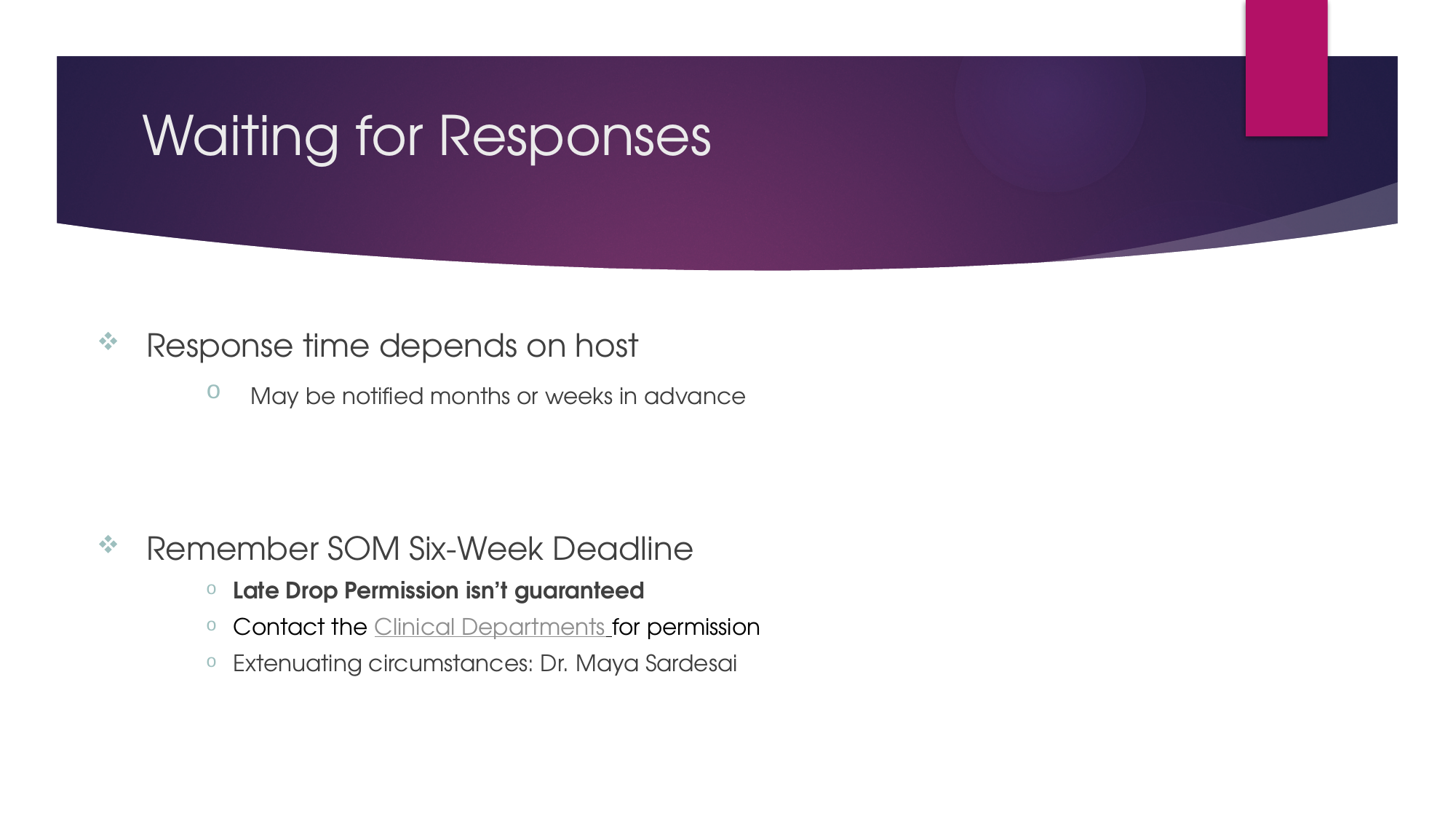

# Waiting for Responses
 Response time depends on host
  May be notified months or weeks in advance

 Remember SOM Six-Week Deadline
Late Drop Permission isn’t guaranteed
Contact the Clinical Departments for permission
Extenuating circumstances: Dr. Maya Sardesai